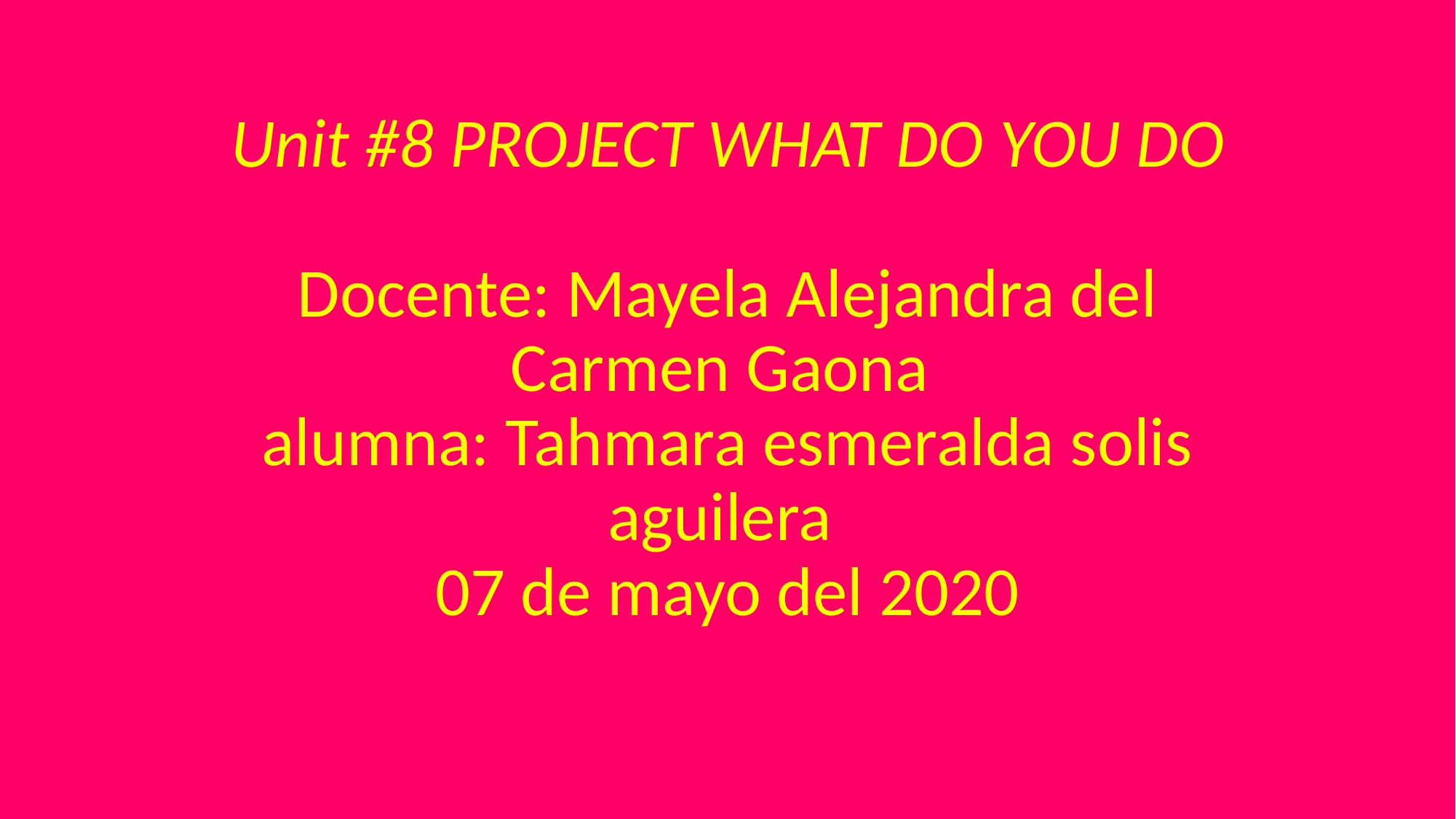

# Unit #8 PROJECT WHAT DO YOU DO Docente: Mayela Alejandra del Carmen Gaona alumna: Tahmara esmeralda solis aguilera 07 de mayo del 2020